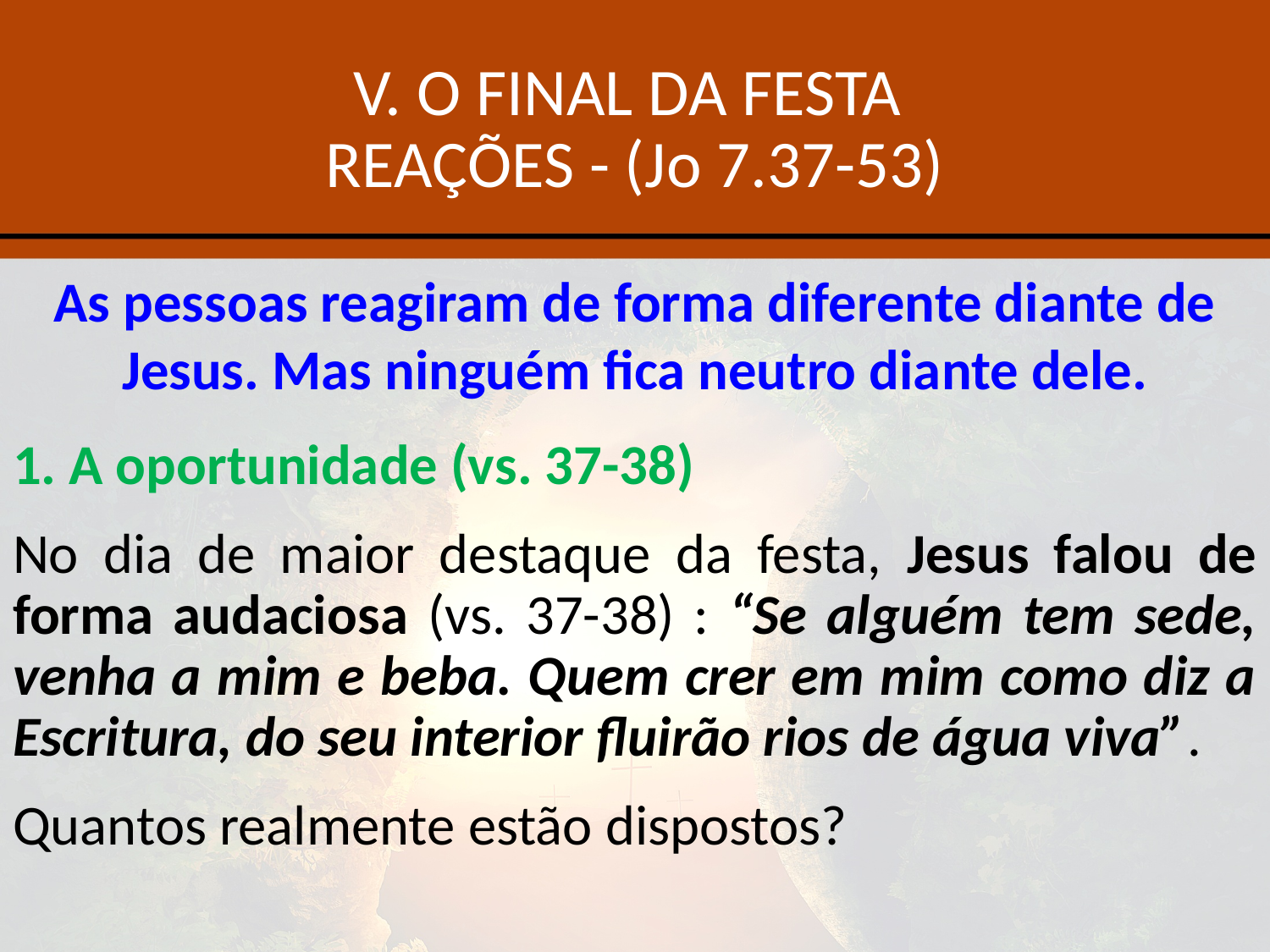

# V. O FINAL DA FESTA REAÇÕES - (Jo 7.37-53)
As pessoas reagiram de forma diferente diante de Jesus. Mas ninguém fica neutro diante dele.
1. A oportunidade (vs. 37-38)
No dia de maior destaque da festa, Jesus falou de forma audaciosa (vs. 37-38) : “Se alguém tem sede, venha a mim e beba. Quem crer em mim como diz a Escritura, do seu interior fluirão rios de água viva”.
Quantos realmente estão dispostos?